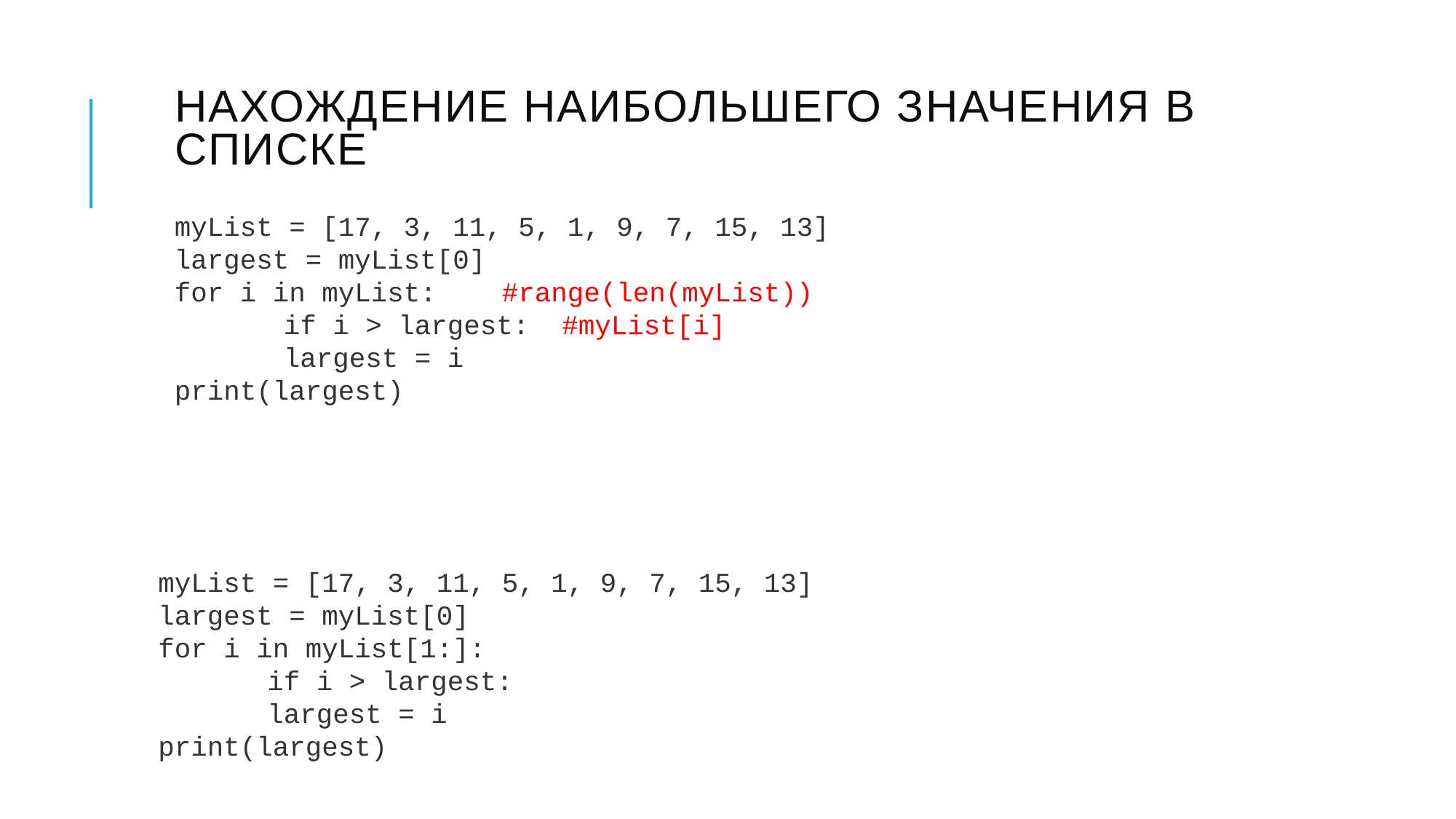

# Нахождение наибольшего значения в списке
myList = [17, 3, 11, 5, 1, 9, 7, 15, 13]
largest = myList[0]
for i in myList:    #range(len(myList))
	if i > largest:  #myList[i]
	largest = i
print(largest)
myList = [17, 3, 11, 5, 1, 9, 7, 15, 13] largest = myList[0]
for i in myList[1:]:
	if i > largest:
	largest = i
print(largest)